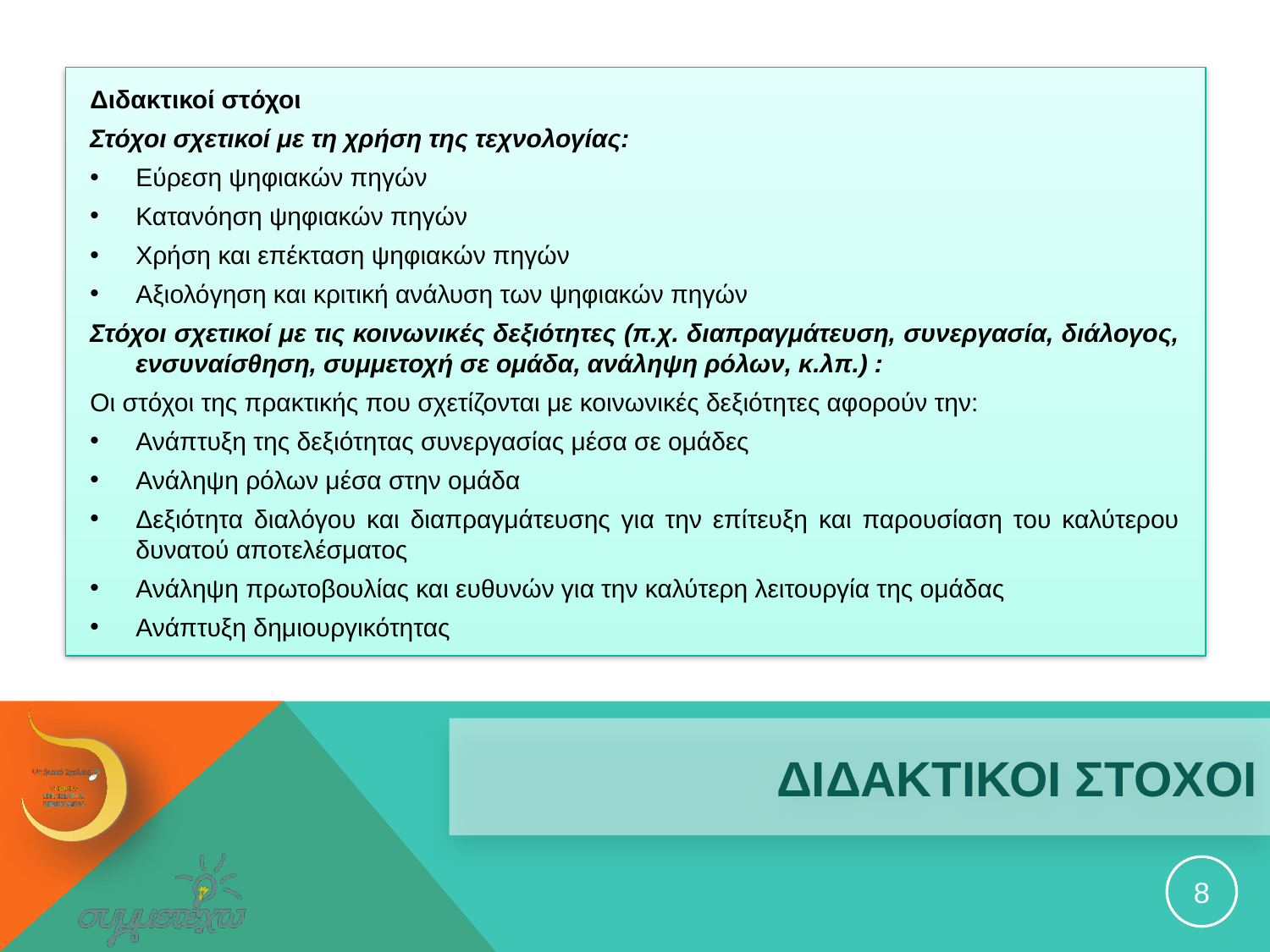

Διδακτικοί στόχοι
Στόχοι σχετικοί με τη χρήση της τεχνολογίας:
Εύρεση ψηφιακών πηγών
Κατανόηση ψηφιακών πηγών
Χρήση και επέκταση ψηφιακών πηγών
Αξιολόγηση και κριτική ανάλυση των ψηφιακών πηγών
Στόχοι σχετικοί με τις κοινωνικές δεξιότητες (π.χ. διαπραγμάτευση, συνεργασία, διάλογος, ενσυναίσθηση, συμμετοχή σε ομάδα, ανάληψη ρόλων, κ.λπ.) :
Οι στόχοι της πρακτικής που σχετίζονται με κοινωνικές δεξιότητες αφορούν την:
Ανάπτυξη της δεξιότητας συνεργασίας μέσα σε ομάδες
Ανάληψη ρόλων μέσα στην ομάδα
Δεξιότητα διαλόγου και διαπραγμάτευσης για την επίτευξη και παρουσίαση του καλύτερου δυνατού αποτελέσματος
Ανάληψη πρωτοβουλίας και ευθυνών για την καλύτερη λειτουργία της ομάδας
Ανάπτυξη δημιουργικότητας
# ΔΙΔΑΚΤΙΚΟΙ ΣΤΟΧΟΙ
8